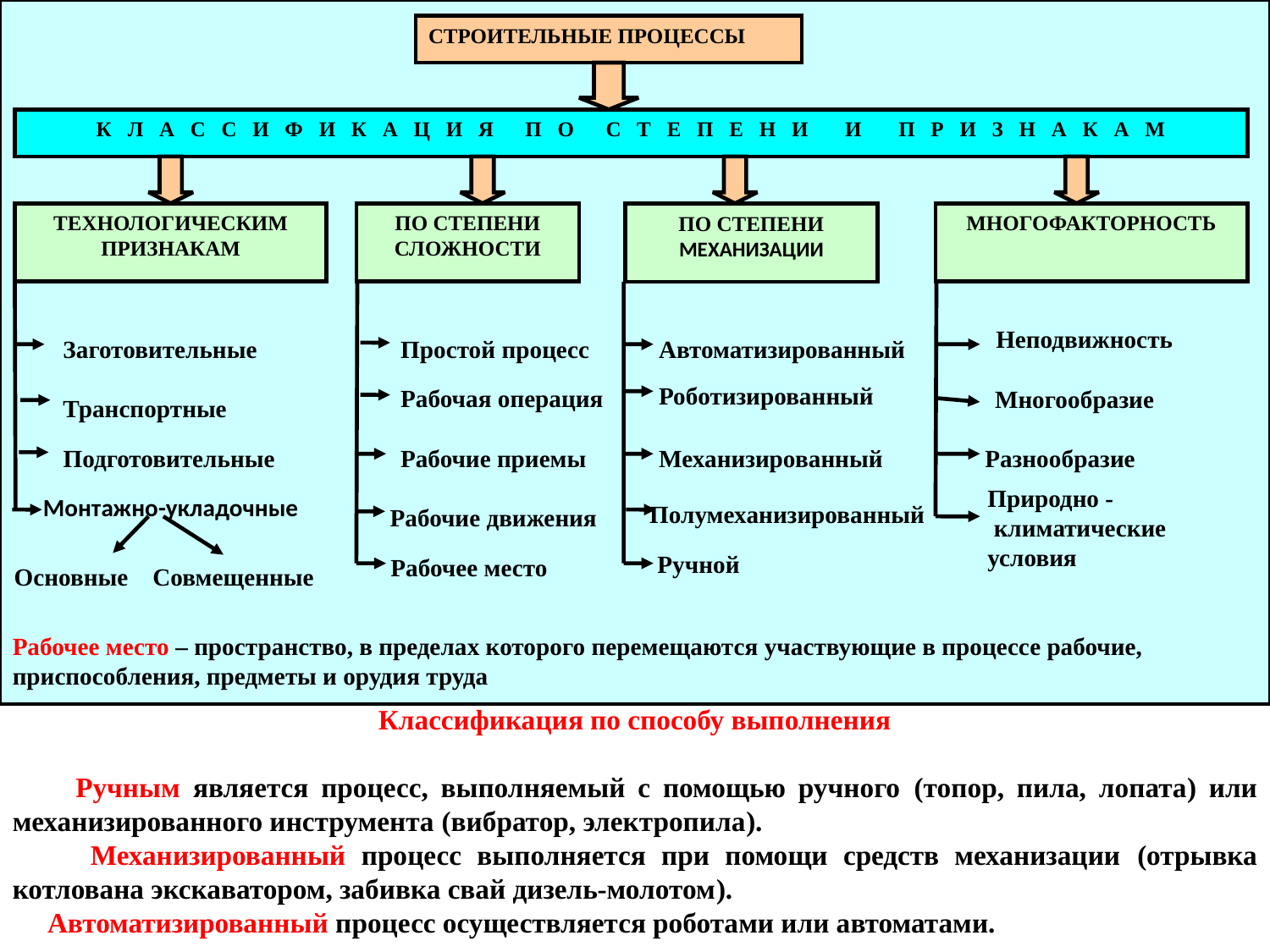

СТРОИТЕЛЬНЫЕ ПРОЦЕССЫ

К   Л   А   С   С   И   Ф   И   К   А   Ц   И   Я      П   О      С   Т   Е   П   Е   Н   И       И       П   Р   И   З   Н   А   К   А   М

ТЕХНОЛОГИЧЕСКИМ
ПРИЗНАКАМ
ПО СТЕПЕНИ СЛОЖНОСТИ
МНОГОФАКТОРНОСТЬ
ПО СТЕПЕНИ
МЕХАНИЗАЦИИ

Неподвижность
Заготовительные
Простой процесс
Автоматизированный
Роботизированный
Рабочая операция
Многообразие
Транспортные
Подготовительные
Рабочие приемы
Механизированный
Разнообразие
Природно -
 климатические
условия
Монтажно-укладочные
Полумеханизированный
Рабочие движения
Ручной
Рабочее место
Основные    Совмещенные
Рабочее место – пространство, в пределах которого перемещаются участвующие в процессе рабочие, приспособления, предметы и орудия труда
Классификация по способу выполнения

     Ручным является процесс, выполняемый с помощью ручного (топор, пила, лопата) или механизированного инструмента (вибратор, электропила).
     Механизированный процесс выполняется при помощи средств механизации (отрывка котлована экскаватором, забивка свай дизель-молотом).
     Автоматизированный процесс осуществляется роботами или автоматами.